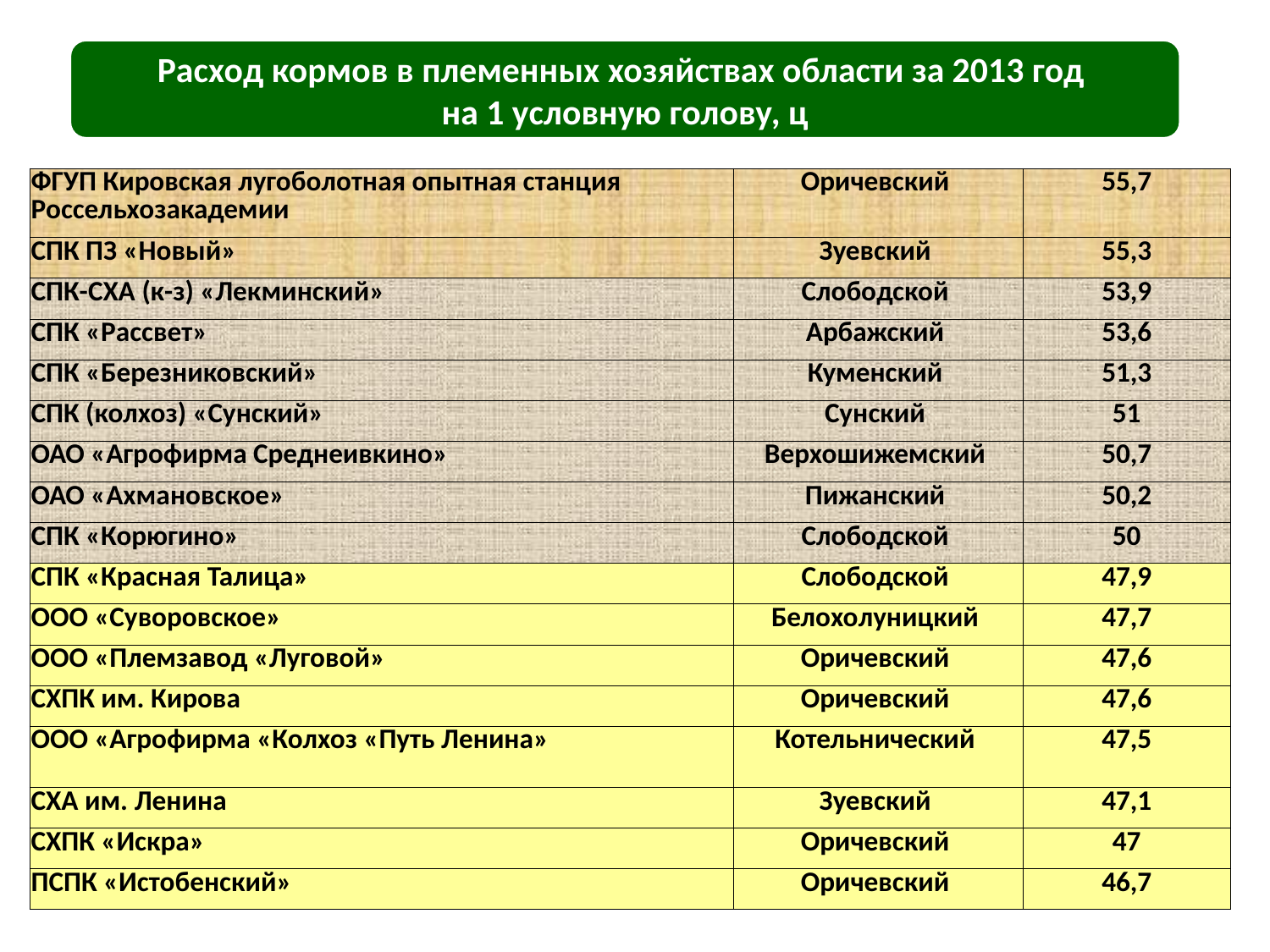

Расход кормов в племенных хозяйствах области за 2013 год
на 1 условную голову, ц
| ФГУП Кировская лугоболотная опытная станция Россельхозакадемии | Оричевский | 55,7 |
| --- | --- | --- |
| СПК ПЗ «Новый» | Зуевский | 55,3 |
| СПК-СХА (к-з) «Лекминский» | Слободской | 53,9 |
| СПК «Рассвет» | Арбажский | 53,6 |
| СПК «Березниковский» | Куменский | 51,3 |
| СПК (колхоз) «Сунский» | Сунский | 51 |
| ОАО «Агрофирма Среднеивкино» | Верхошижемский | 50,7 |
| ОАО «Ахмановское» | Пижанский | 50,2 |
| СПК «Корюгино» | Слободской | 50 |
| СПК «Красная Талица» | Слободской | 47,9 |
| ООО «Суворовское» | Белохолуницкий | 47,7 |
| ООО «Племзавод «Луговой» | Оричевский | 47,6 |
| СХПК им. Кирова | Оричевский | 47,6 |
| ООО «Агрофирма «Колхоз «Путь Ленина» | Котельнический | 47,5 |
| СХА им. Ленина | Зуевский | 47,1 |
| СХПК «Искра» | Оричевский | 47 |
| ПСПК «Истобенский» | Оричевский | 46,7 |